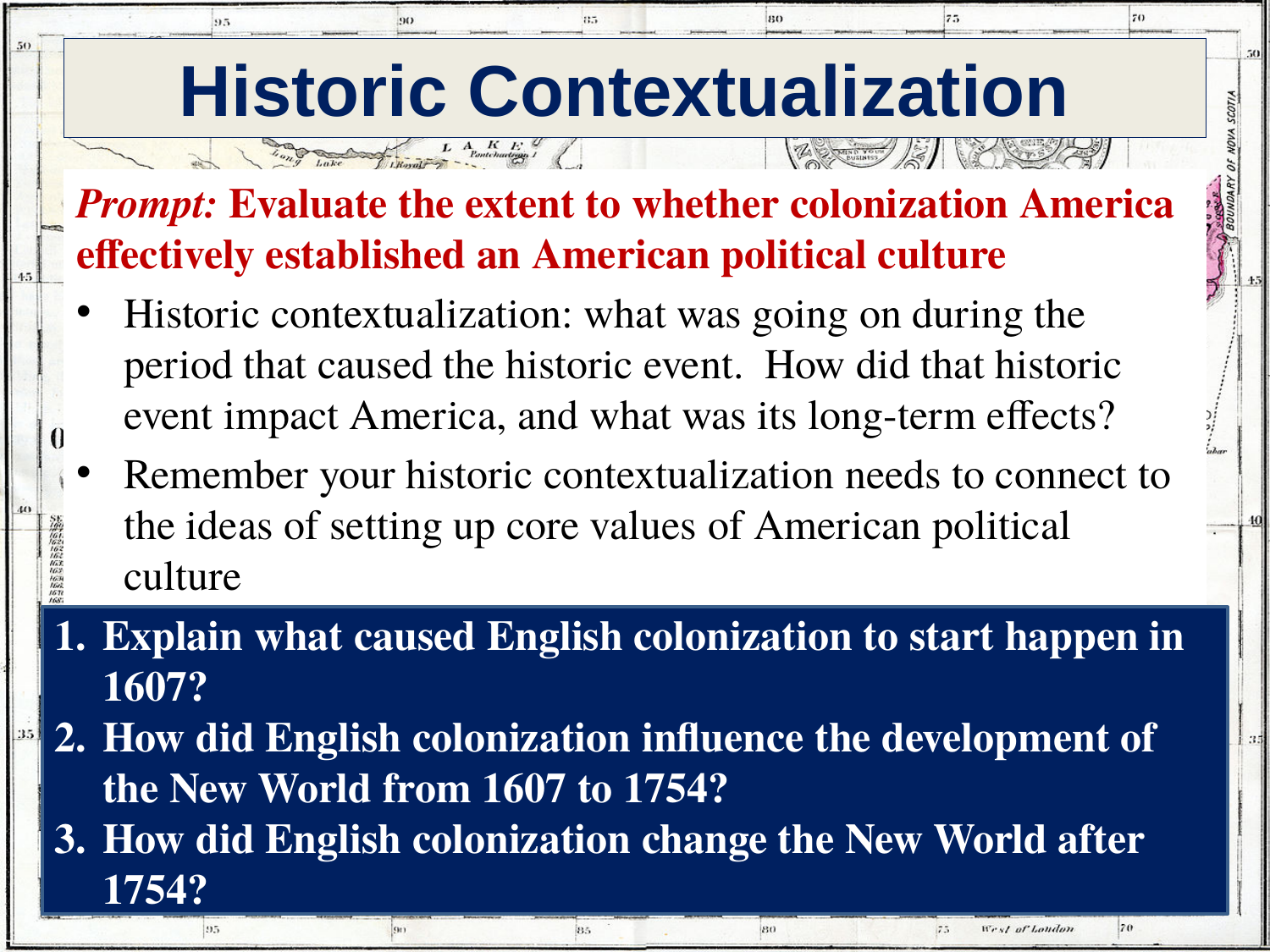

# Historic Contextualization
Prompt: Evaluate the extent to whether colonization America effectively established an American political culture
Historic contextualization: what was going on during the period that caused the historic event.  How did that historic event impact America, and what was its long-term effects?
Remember your historic contextualization needs to connect to the ideas of setting up core values of American political culture

Explain what caused English colonization to start happen in 1607?
How did English colonization influence the development of the New World from 1607 to 1754?
How did English colonization change the New World after 1754?